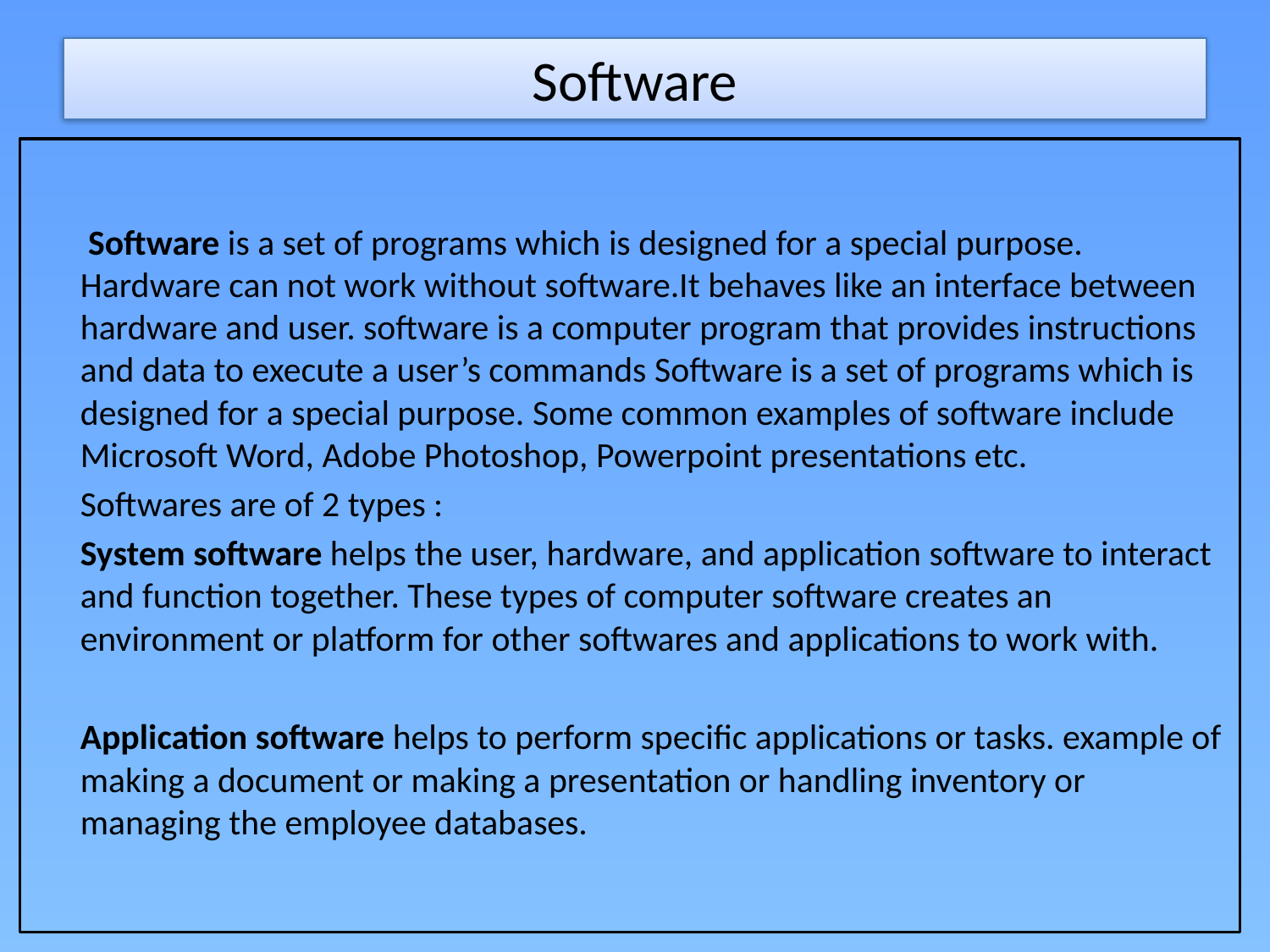

# Software

	 Software is a set of programs which is designed for a special purpose. Hardware can not work without software.It behaves like an interface between hardware and user. software is a computer program that provides instructions and data to execute a user’s commands Software is a set of programs which is designed for a special purpose. Some common examples of software include Microsoft Word, Adobe Photoshop, Powerpoint presentations etc.
	Softwares are of 2 types :
	System software helps the user, hardware, and application software to interact and function together. These types of computer software creates an environment or platform for other softwares and applications to work with.

	Application software helps to perform specific applications or tasks. example of making a document or making a presentation or handling inventory or managing the employee databases.